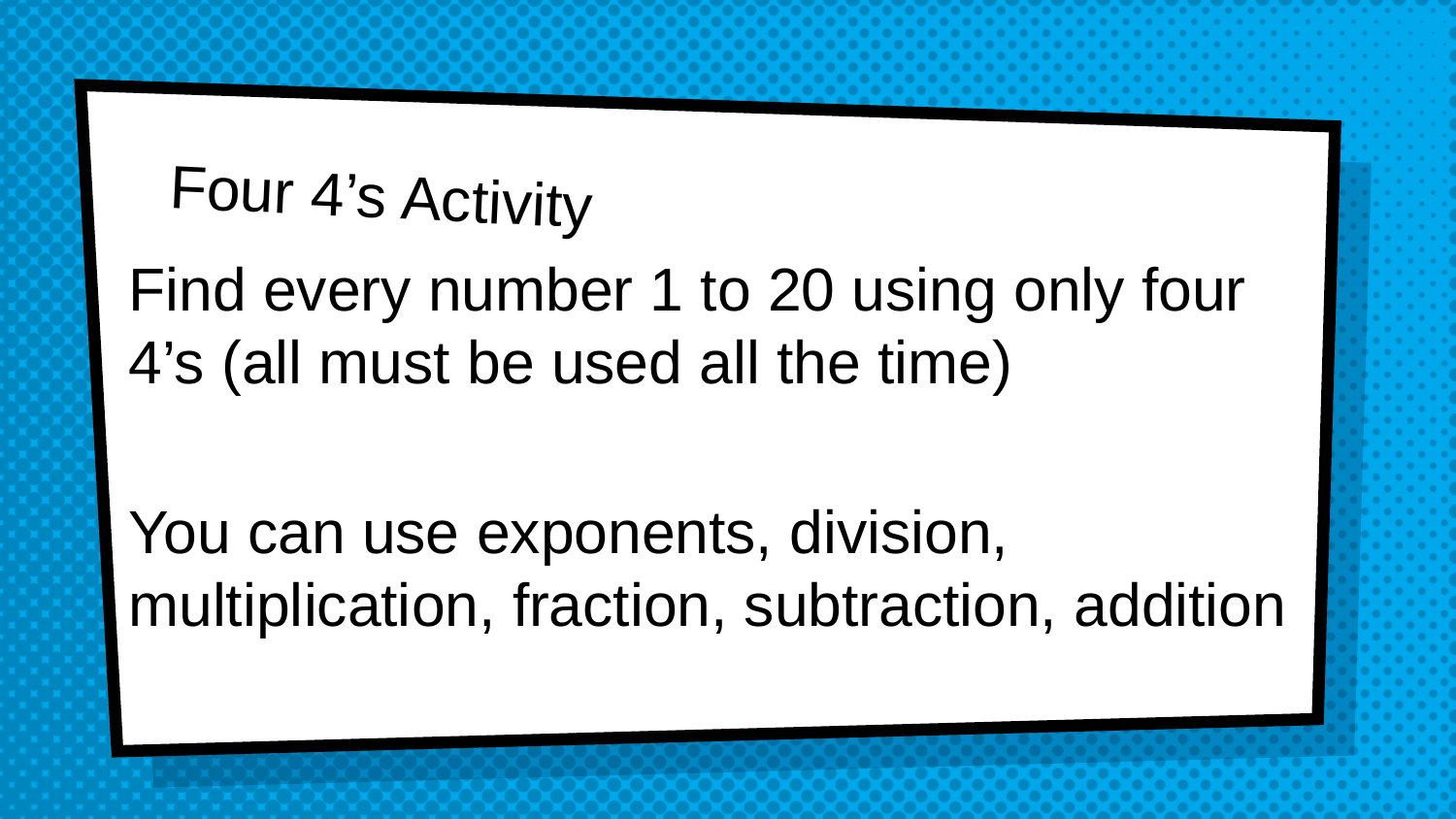

# Four 4’s Activity
Find every number 1 to 20 using only four 4’s (all must be used all the time)

You can use exponents, division, multiplication, fraction, subtraction, addition